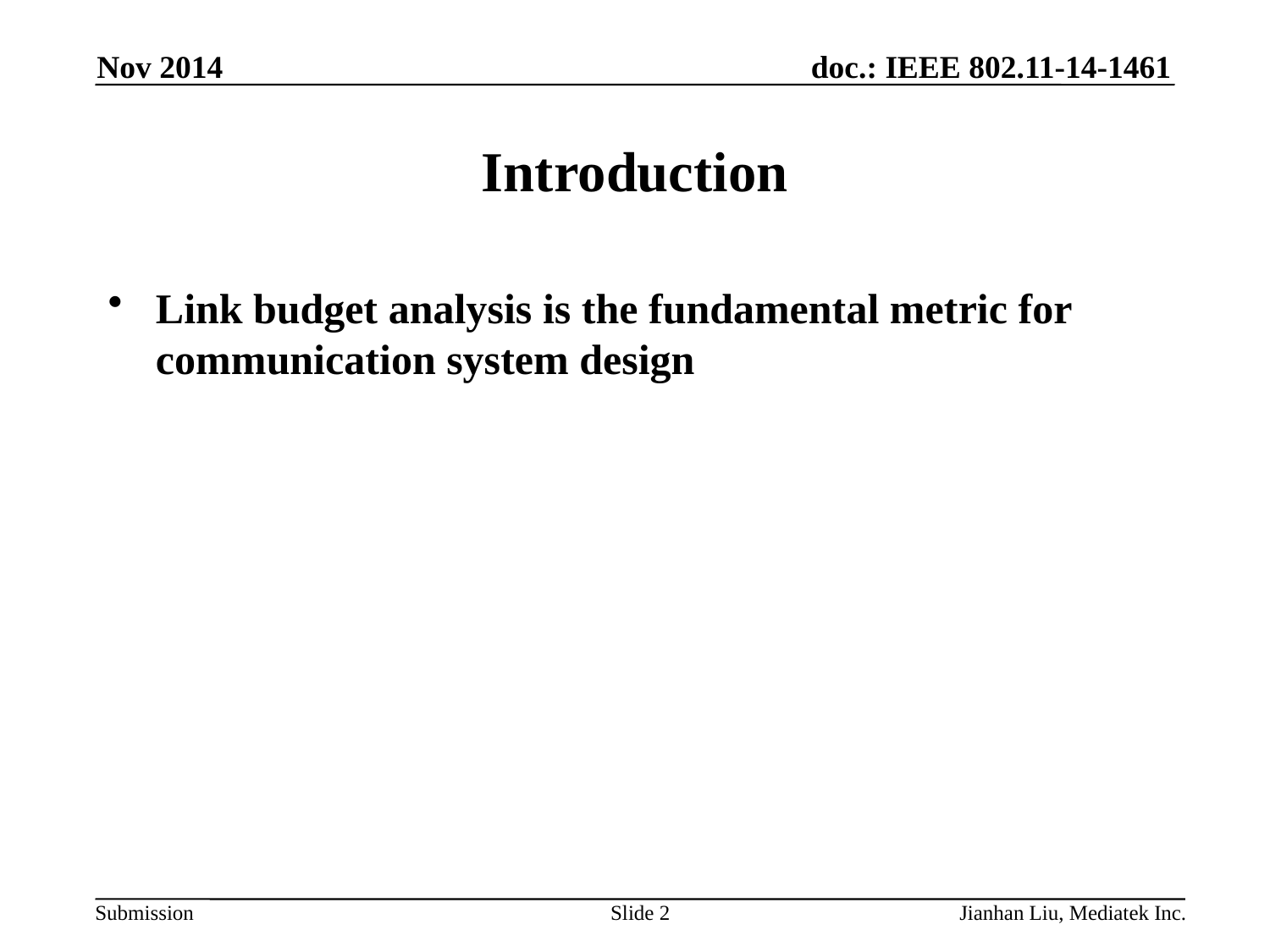

Nov 2014
# Introduction
Link budget analysis is the fundamental metric for communication system design

Slide 2
Jianhan Liu, Mediatek Inc.